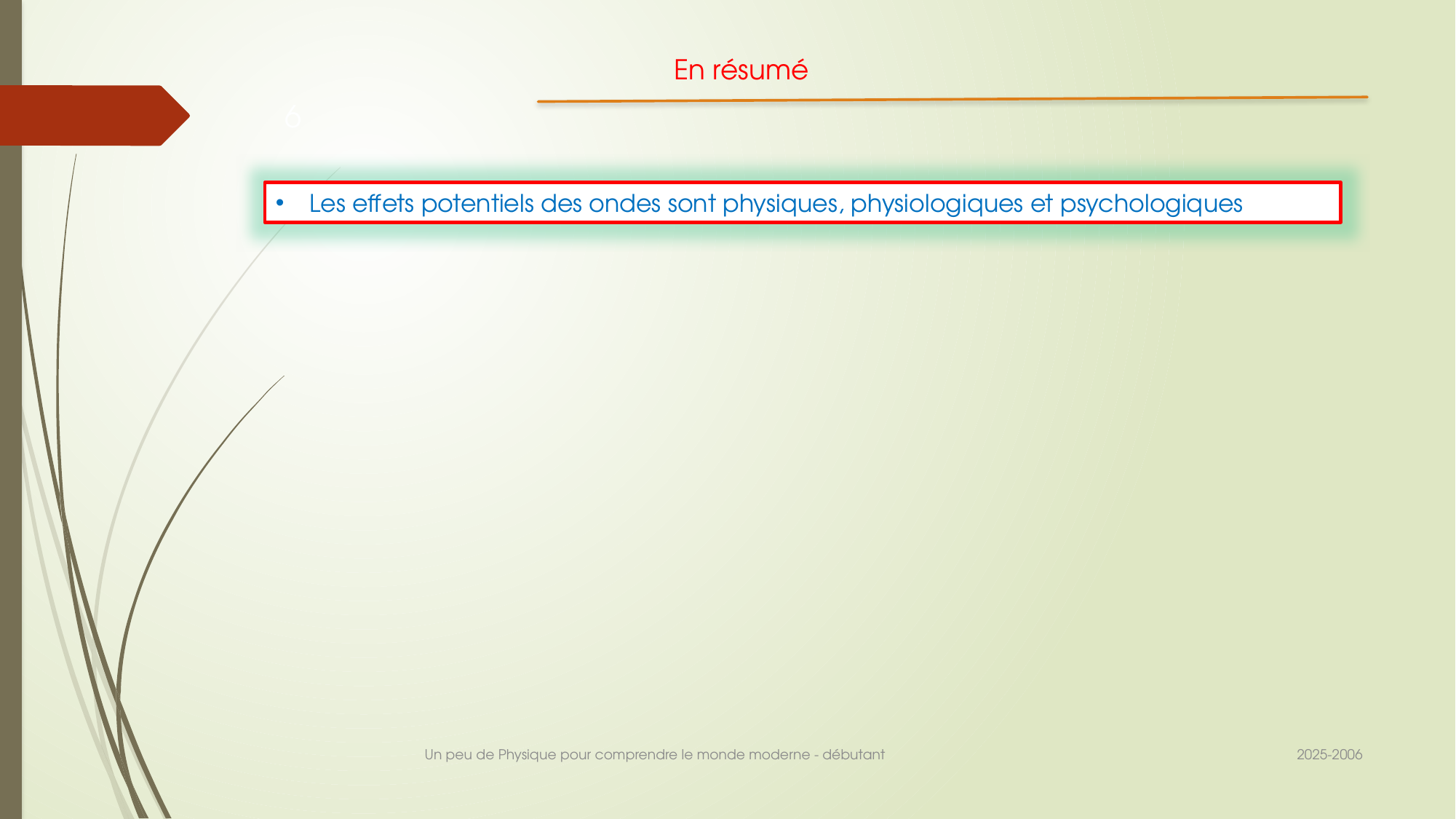

En résumé
6
Les effets potentiels des ondes sont physiques, physiologiques et psychologiques
2025-2006
Un peu de Physique pour comprendre le monde moderne - débutant